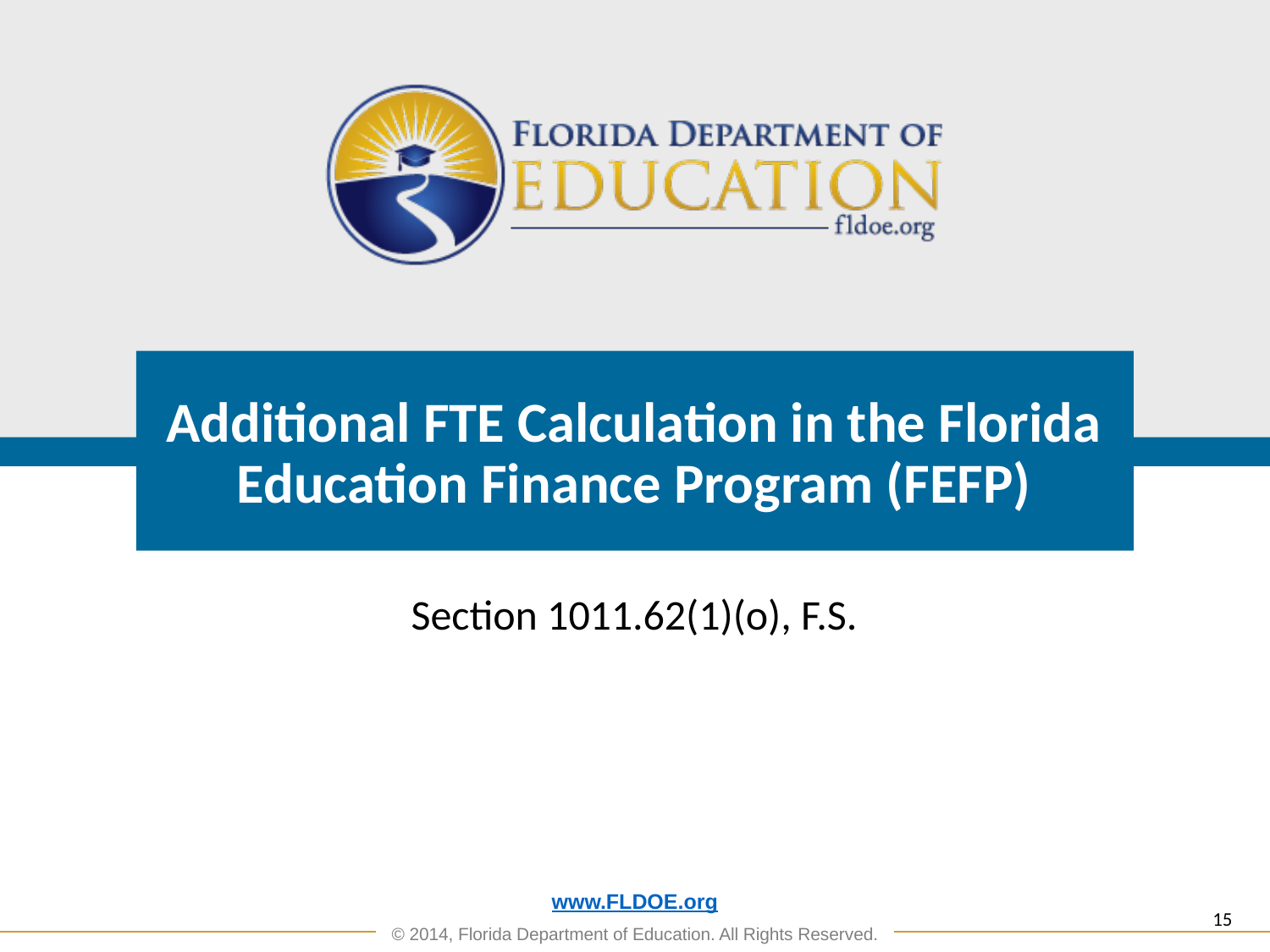

# Additional FTE Calculation in the Florida Education Finance Program (FEFP)
Section 1011.62(1)(o), F.S.
15